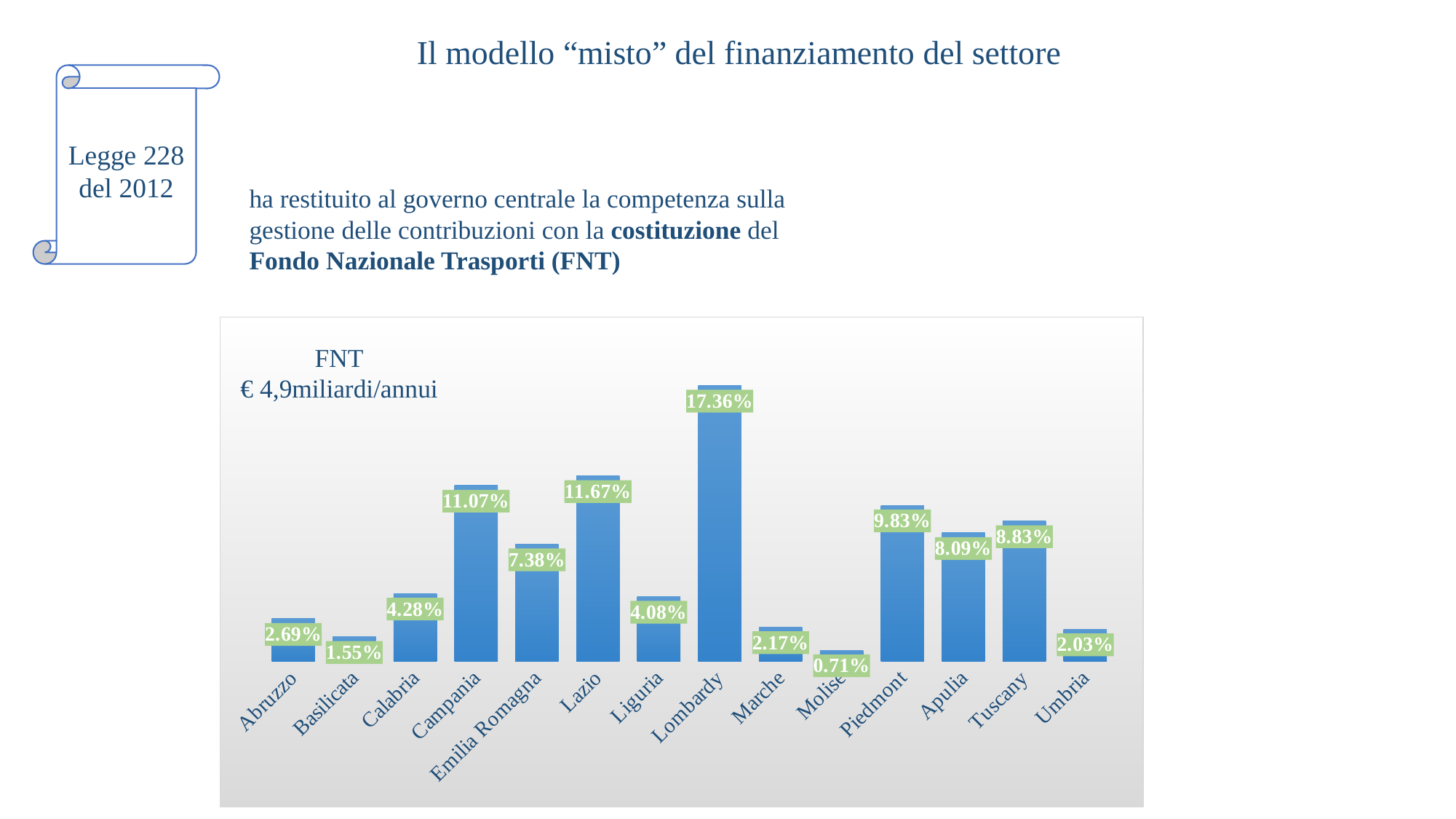

Il modello “misto” del finanziamento del settore
Legge 228 del 2012
ha restituito al governo centrale la competenza sulla gestione delle contribuzioni con la costituzione del Fondo Nazionale Trasporti (FNT)

### Chart

| Category | percentage allocation Fund |
|---|---|
| Abruzzo | 0.0269000000000001 |
| Basilicata | 0.0155000000000007 |
| Calabria | 0.0428000000000005 |
| Campania | 0.110700000000002 |
| Emilia Romagna | 0.0738000000000005 |
| Lazio | 0.116700000000003 |
| Liguria | 0.0408 |
| Lombardy | 0.1736 |
| Marche | 0.0217 |
| Molise | 0.00710000000000001 |
| Piedmont | 0.0983000000000001 |
| Apulia | 0.0809 |
| Tuscany | 0.0883000000000002 |
| Umbria | 0.0203 |
FNT
€ 4,9miliardi/annui